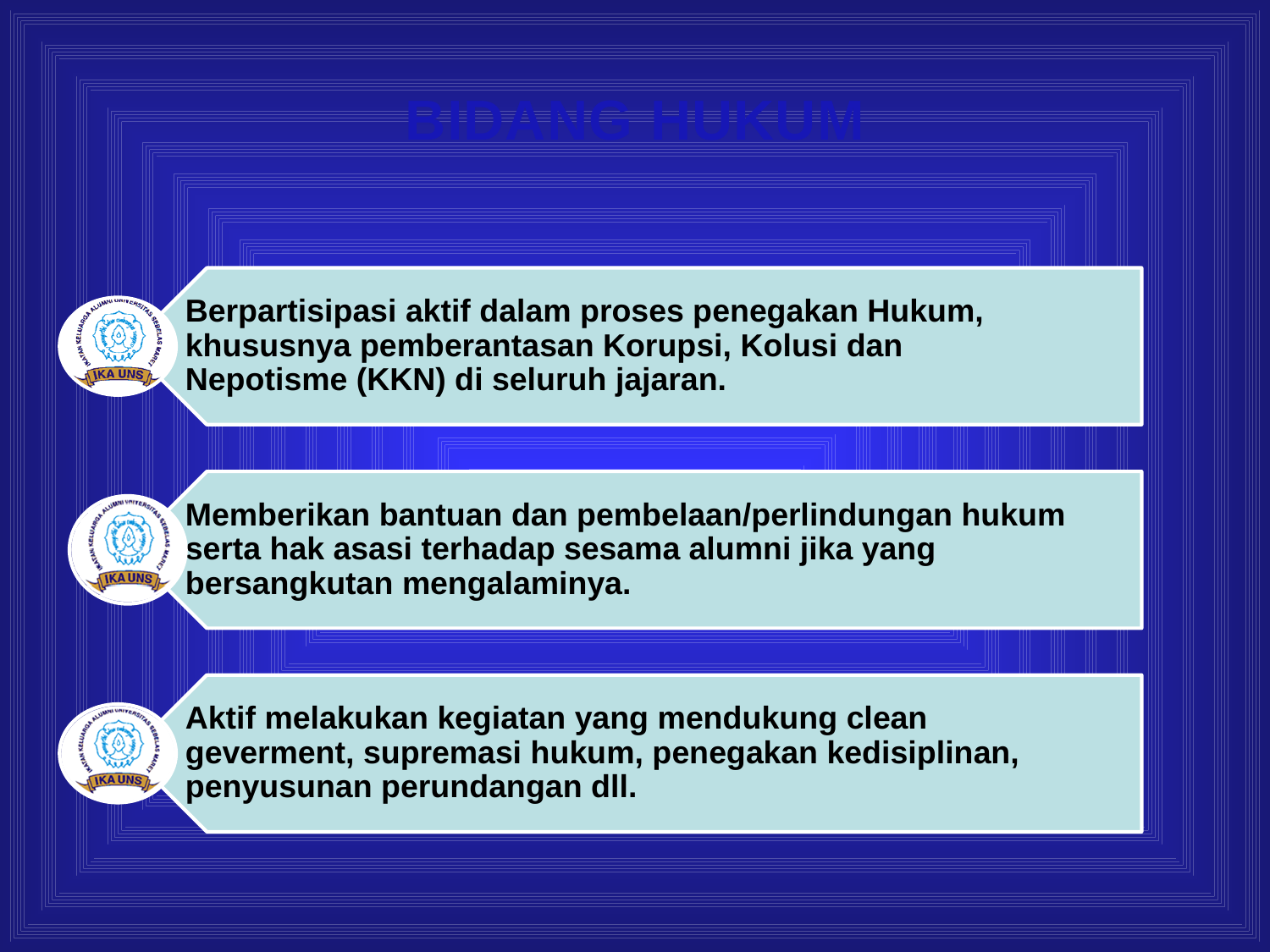

# BIDANG HUKUM
Berpartisipasi aktif dalam proses penegakan Hukum, khususnya pemberantasan Korupsi, Kolusi dan Nepotisme (KKN) di seluruh jajaran.
Memberikan bantuan dan pembelaan/perlindungan hukum serta hak asasi terhadap sesama alumni jika yang bersangkutan mengalaminya.
Aktif melakukan kegiatan yang mendukung clean geverment, supremasi hukum, penegakan kedisiplinan, penyusunan perundangan dll.